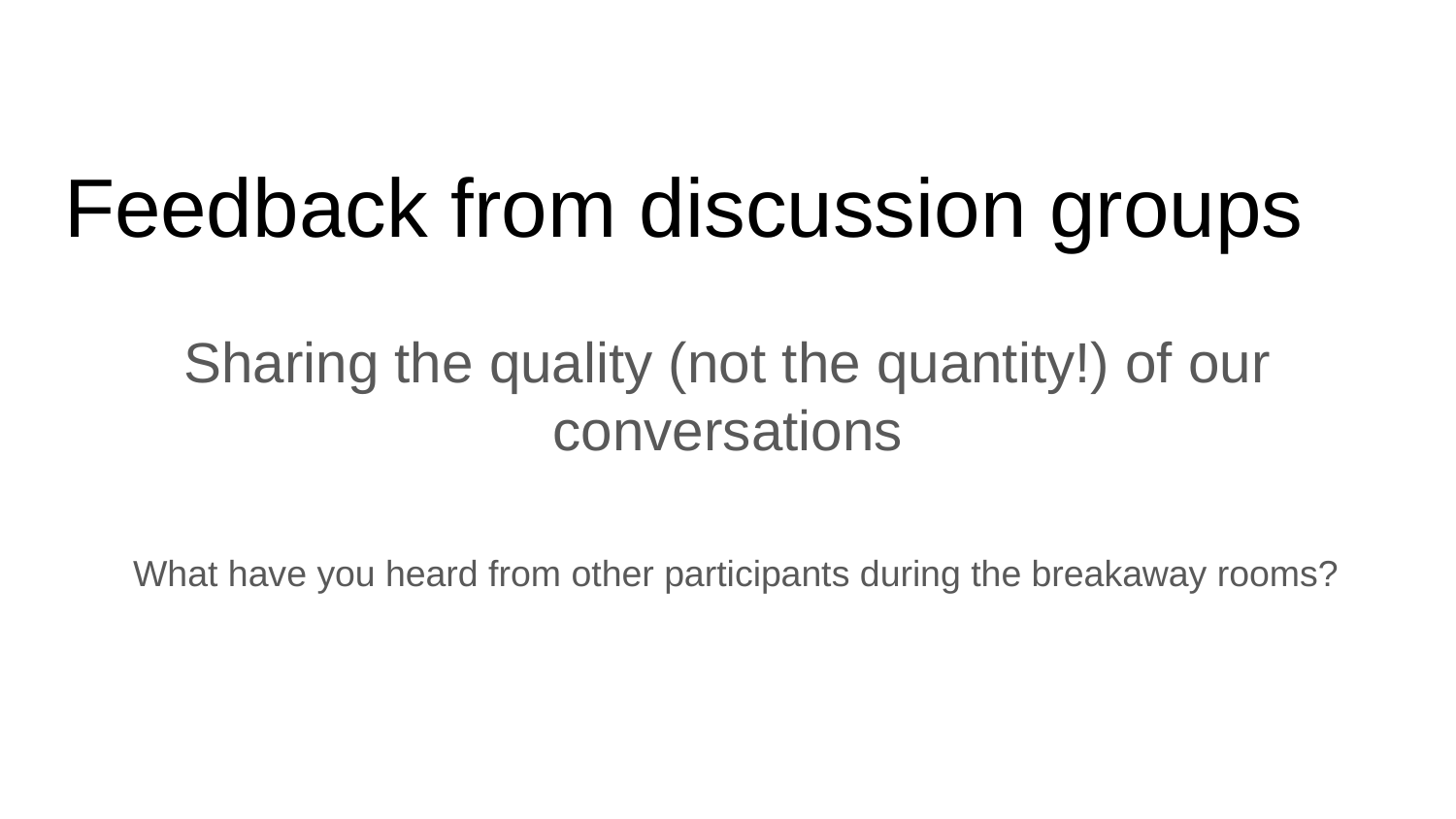

# Feedback from discussion groups
Sharing the quality (not the quantity!) of our conversations

 What have you heard from other participants during the breakaway rooms?